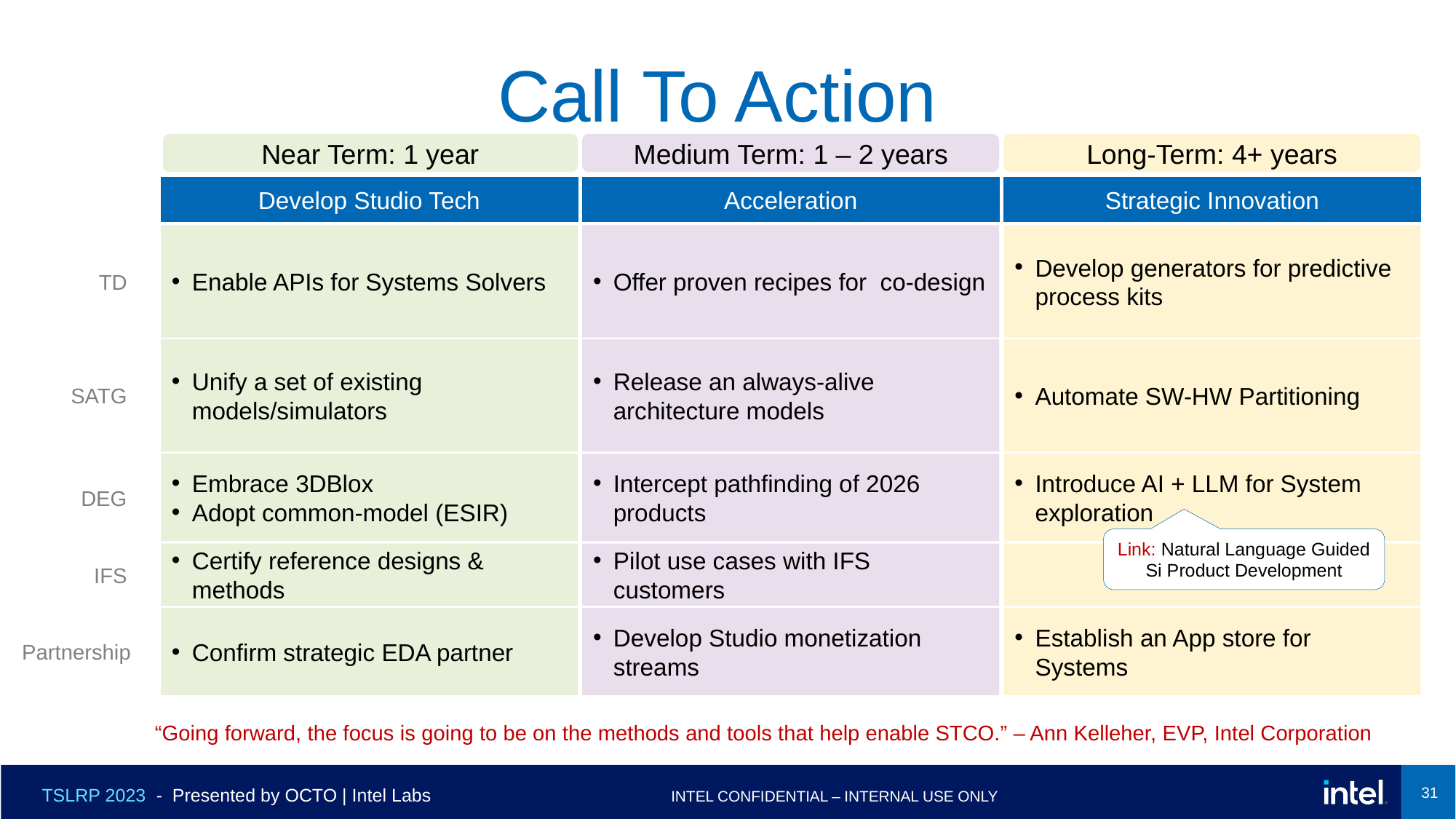

# Call To Action
Near Term: 1 year
Develop Studio Tech
Enable APIs for Systems Solvers
Unify a set of existing models/simulators
Embrace 3DBlox
Adopt common-model (ESIR)
Certify reference designs & methods
Confirm strategic EDA partner
Medium Term: 1 – 2 years
Acceleration
Offer proven recipes for  co-design
Release an always-alive architecture models
Intercept pathfinding of 2026 products
Pilot use cases with IFS customers
Develop Studio monetization streams
Long-Term: 4+ years
Strategic Innovation
Develop generators for predictive process kits
Automate SW-HW Partitioning
Introduce AI + LLM for System exploration

Establish an App store for Systems
TD
SATG
DEG
IFS
Partnership
Link: Natural Language Guided Si Product Development
| “Going forward, the focus is going to be on the methods and tools that help enable STCO.” – Ann Kelleher, EVP, Intel Corporation |
| --- |